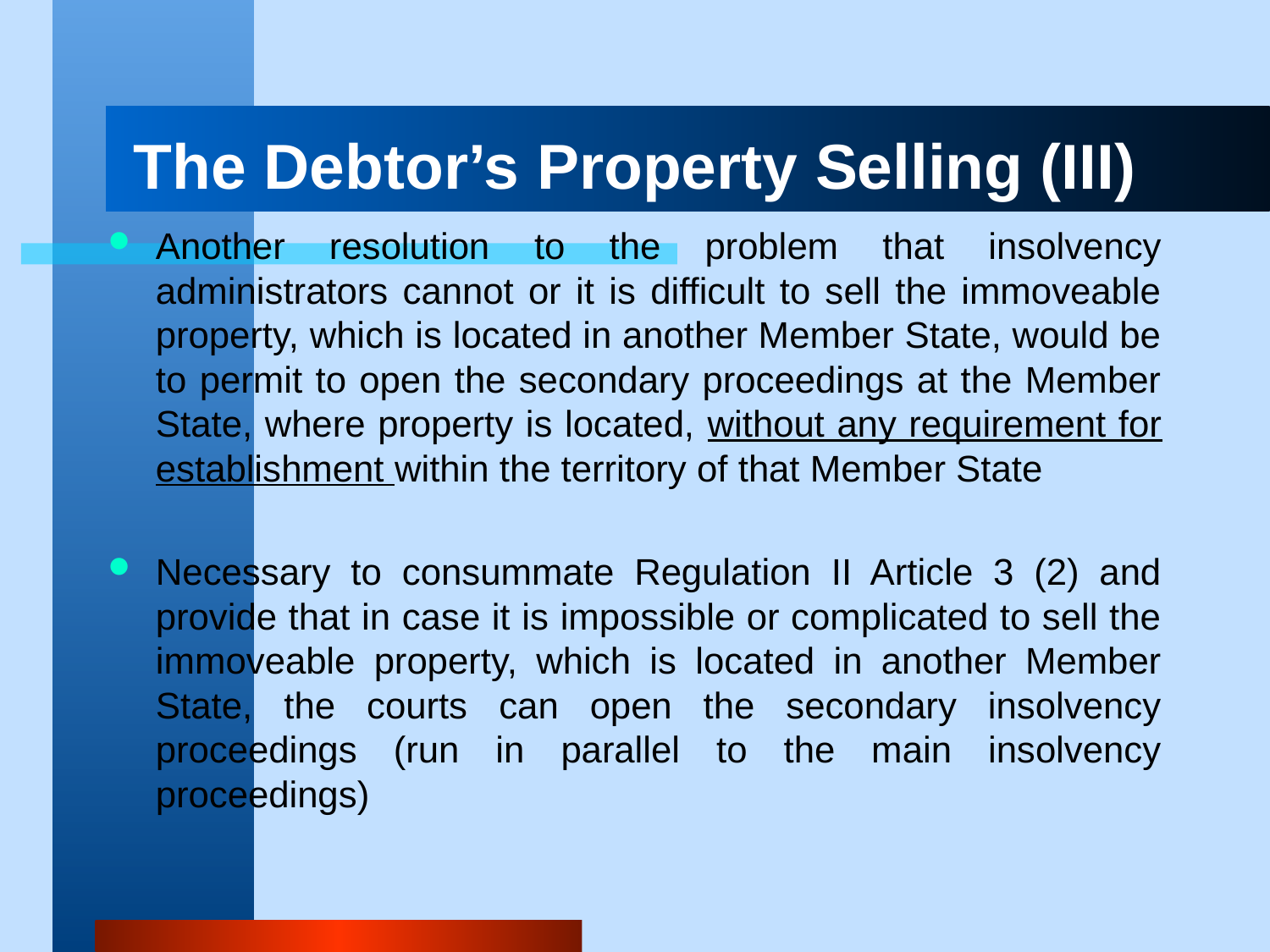

# The Debtor’s Property Selling (III)
Another resolution to the problem that insolvency administrators cannot or it is difficult to sell the immoveable property, which is located in another Member State, would be to permit to open the secondary proceedings at the Member State, where property is located, without any requirement for establishment within the territory of that Member State

Necessary to consummate Regulation II Article 3 (2) and provide that in case it is impossible or complicated to sell the immoveable property, which is located in another Member State, the courts can open the secondary insolvency proceedings (run in parallel to the main insolvency proceedings)